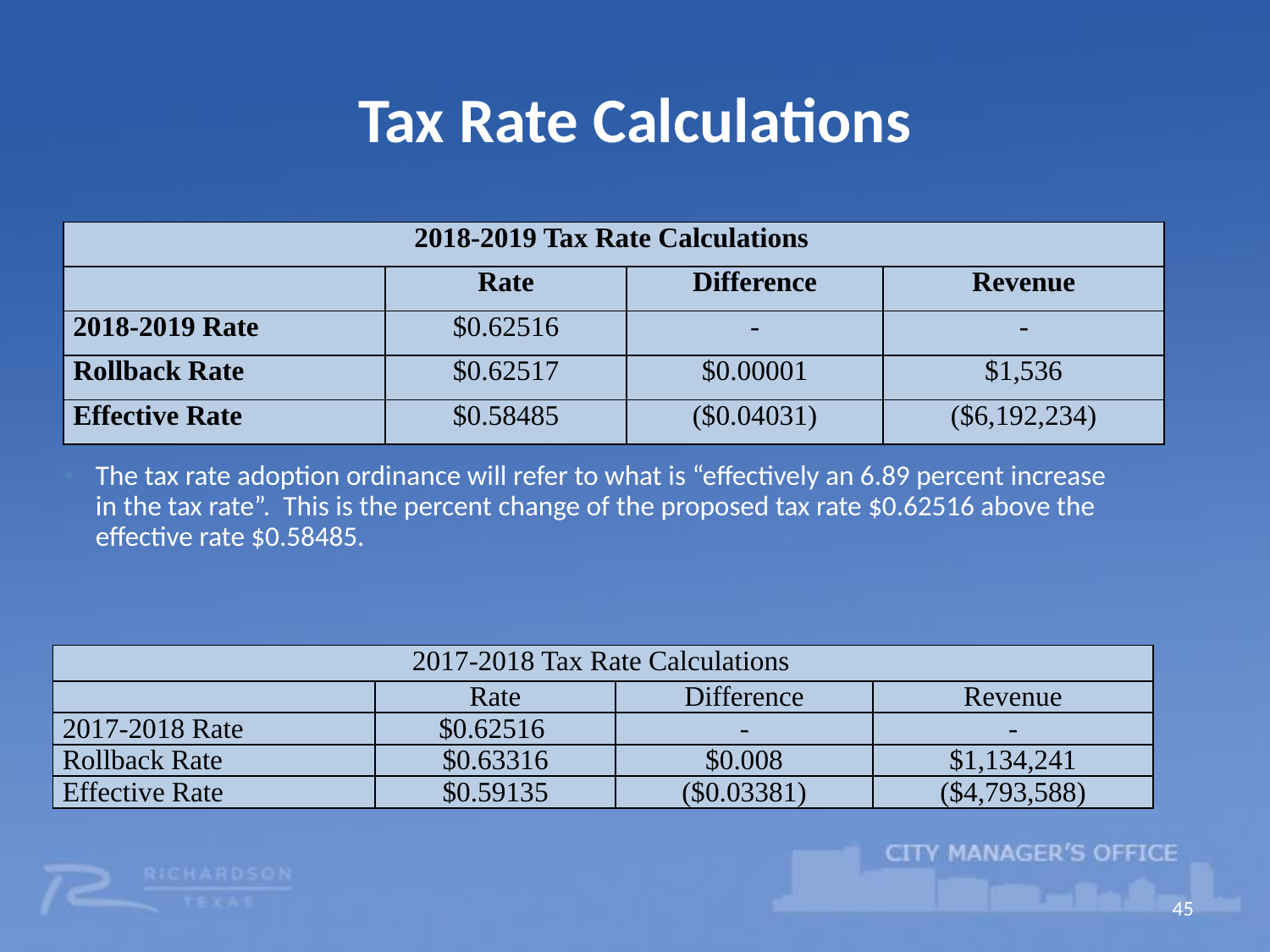

# Tax Rate Calculations
| 2018-2019 Tax Rate Calculations |  |  |  |
| --- | --- | --- | --- |
|  | Rate | Difference | Revenue |
| 2018-2019 Rate | $0.62516 | - | - |
| Rollback Rate | $0.62517 | $0.00001 | $1,536 |
| Effective Rate | $0.58485 | ($0.04031) | ($6,192,234) |
The tax rate adoption ordinance will refer to what is “effectively an 6.89 percent increase in the tax rate”.  This is the percent change of the proposed tax rate $0.62516 above the effective rate $0.58485.
| 2017-2018 Tax Rate Calculations |  |  |  |
| --- | --- | --- | --- |
|  | Rate | Difference | Revenue |
| 2017-2018 Rate | $0.62516 | - | - |
| Rollback Rate | $0.63316 | $0.008 | $1,134,241 |
| Effective Rate | $0.59135 | ($0.03381) | ($4,793,588) |
45